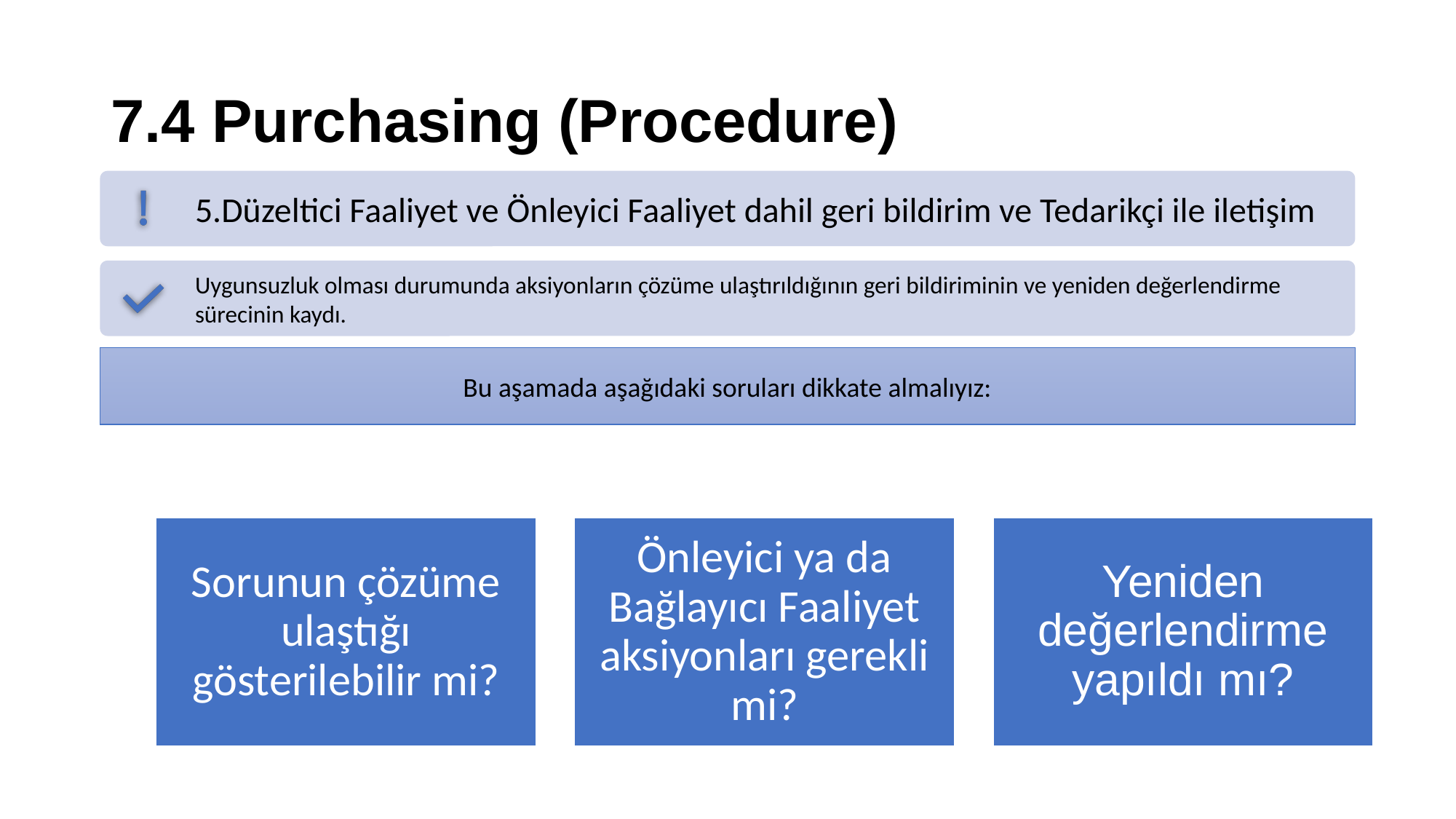

# 7.4 Purchasing (Procedure)
5.Düzeltici Faaliyet ve Önleyici Faaliyet dahil geri bildirim ve Tedarikçi ile iletişim
Uygunsuzluk olması durumunda aksiyonların çözüme ulaştırıldığının geri bildiriminin ve yeniden değerlendirme sürecinin kaydı.
Bu aşamada aşağıdaki soruları dikkate almalıyız:
Sorunun çözüme ulaştığı gösterilebilir mi?
Önleyici ya da Bağlayıcı Faaliyet aksiyonları gerekli mi?
Yeniden değerlendirme yapıldı mı?